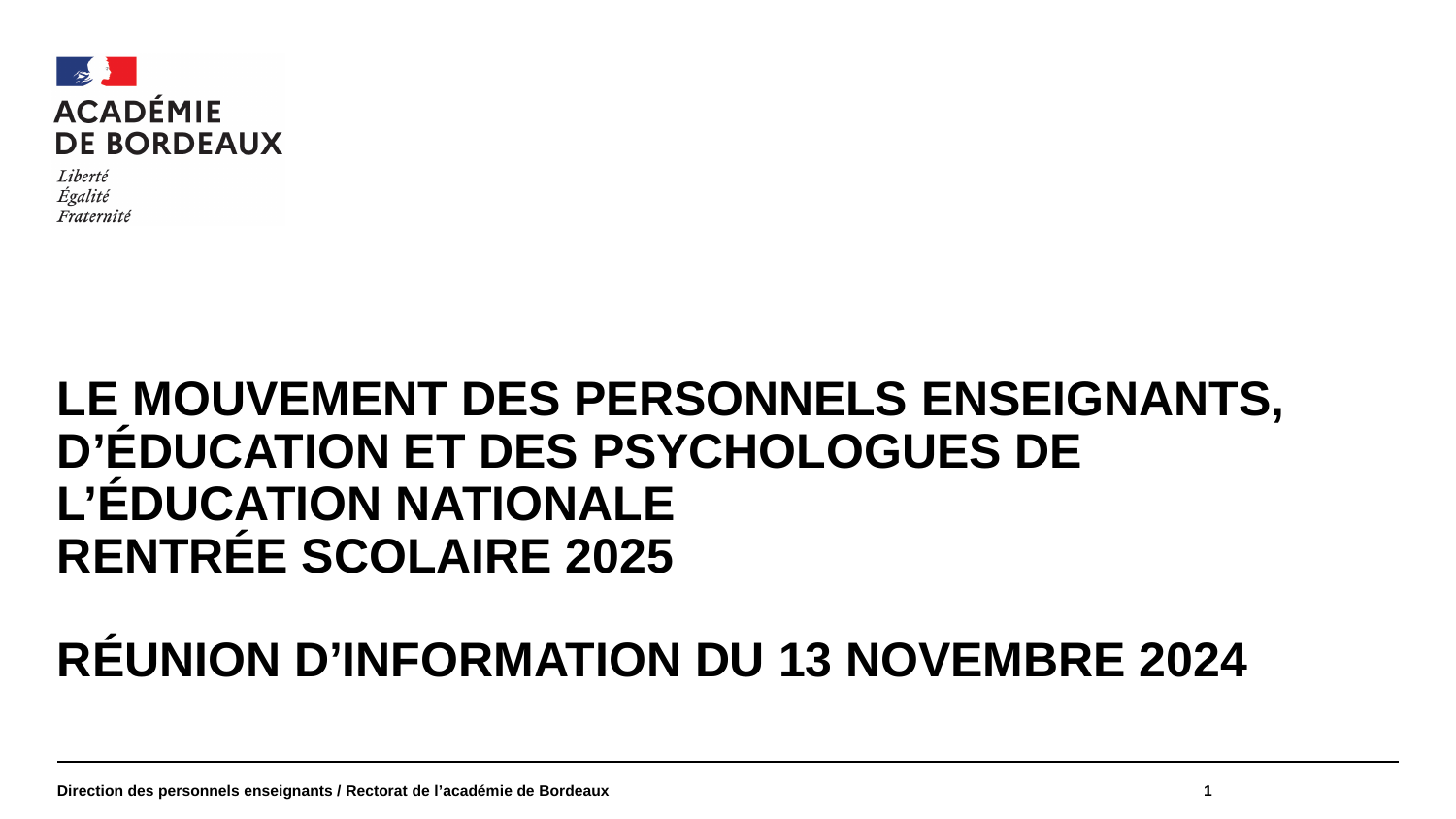

#
Le mouvement des personnels enseignants, d’éducation et des psychologues de l’éducation nationale
Rentrée scolaire 2025

Réunion d’information du 13 novembre 2024
Direction des personnels enseignants / Rectorat de l’académie de Bordeaux
1